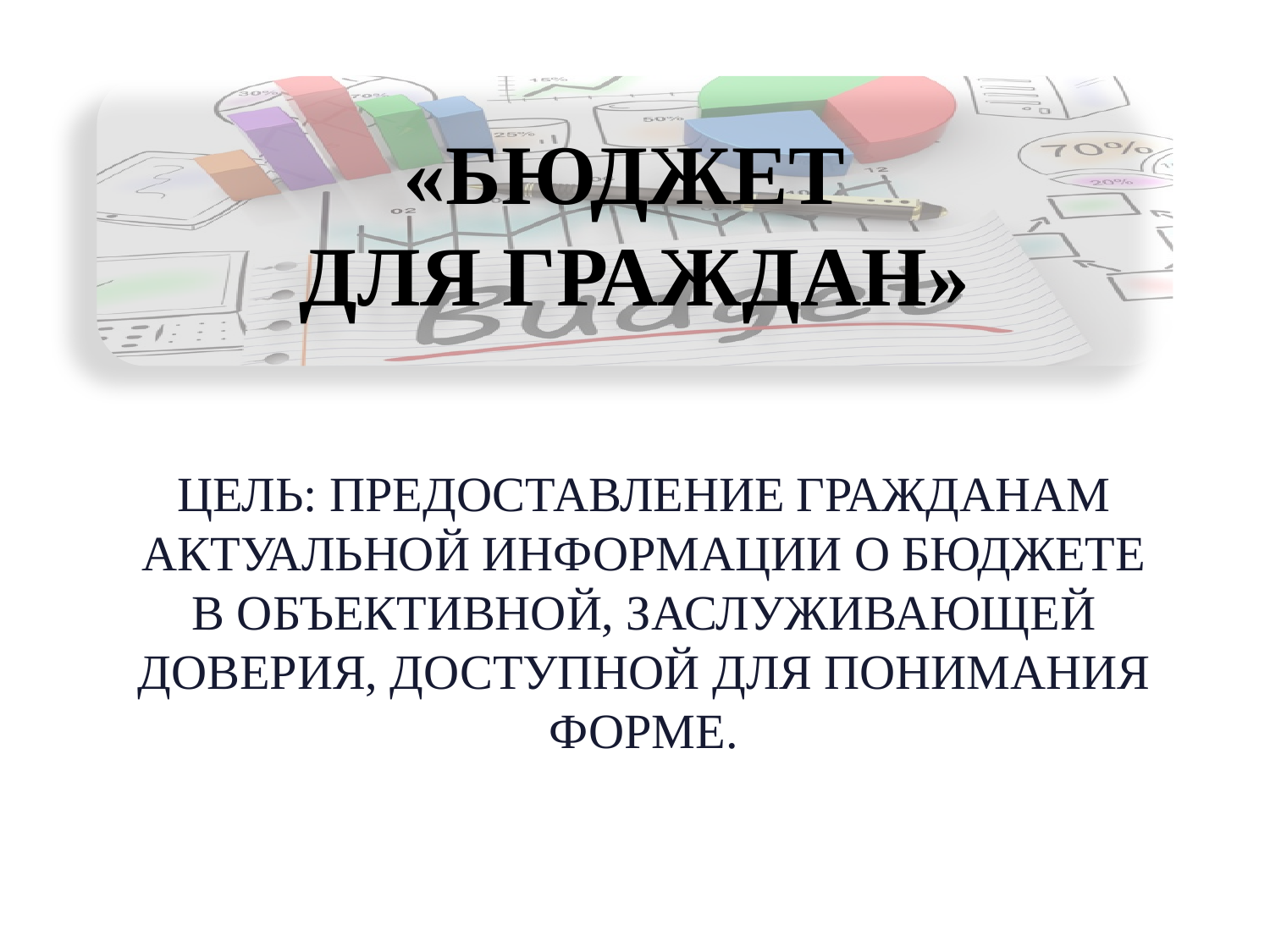

«БЮДЖЕТ
ДЛЯ ГРАЖДАН»
ЦЕЛЬ: ПРЕДОСТАВЛЕНИЕ ГРАЖДАНАМ АКТУАЛЬНОЙ ИНФОРМАЦИИ О БЮДЖЕТЕ В ОБЪЕКТИВНОЙ, ЗАСЛУЖИВАЮЩЕЙ ДОВЕРИЯ, ДОСТУПНОЙ ДЛЯ ПОНИМАНИЯ ФОРМЕ.